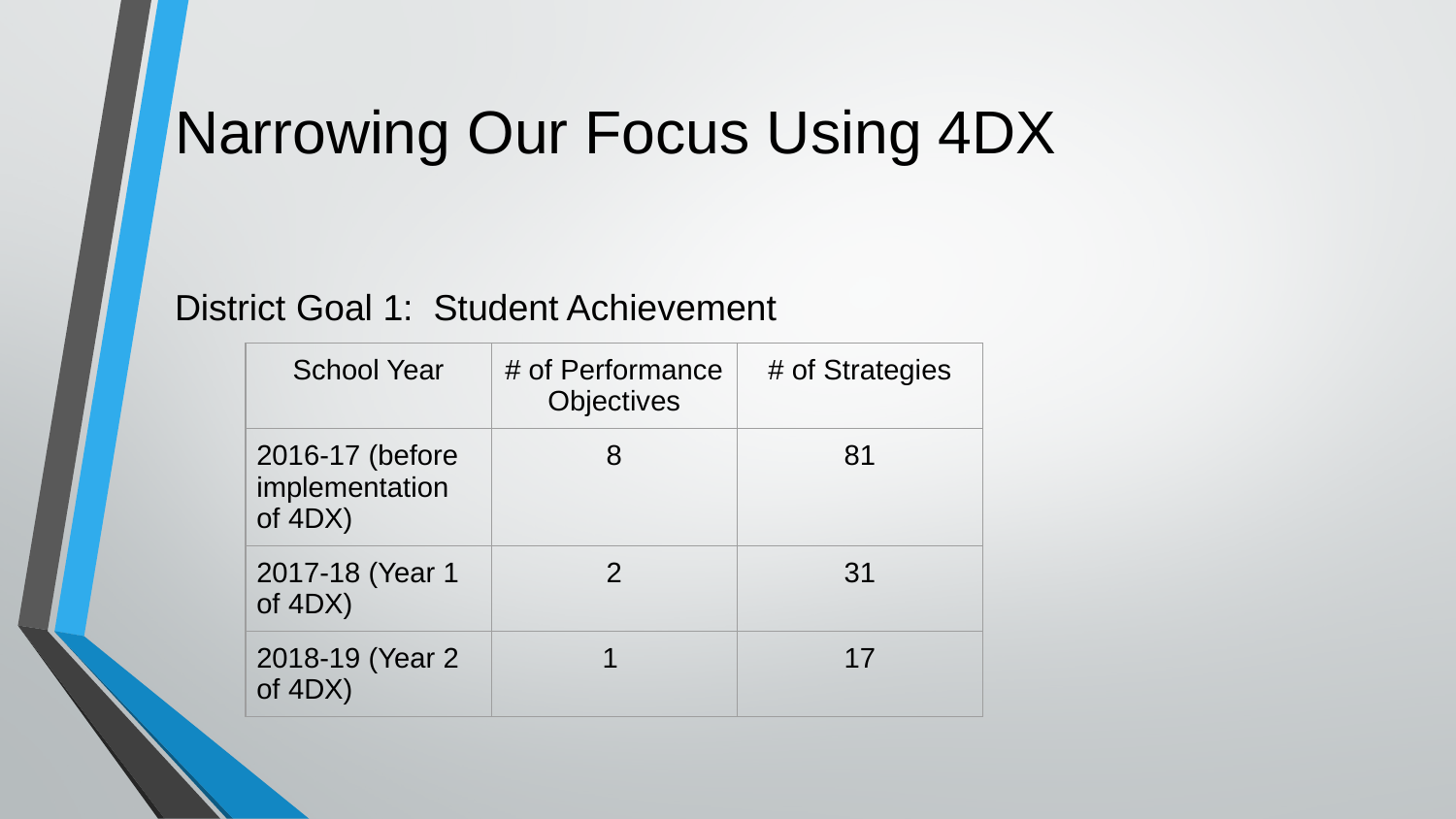

# Narrowing Our Focus Using 4DX
District Goal 1:  Student Achievement
| School Year | # of Performance Objectives | # of Strategies |
| --- | --- | --- |
| 2016-17 (before implementation of 4DX) | 8 | 81 |
| 2017-18 (Year 1 of 4DX) | 2 | 31 |
| 2018-19 (Year 2 of 4DX) | 1 | 17 |